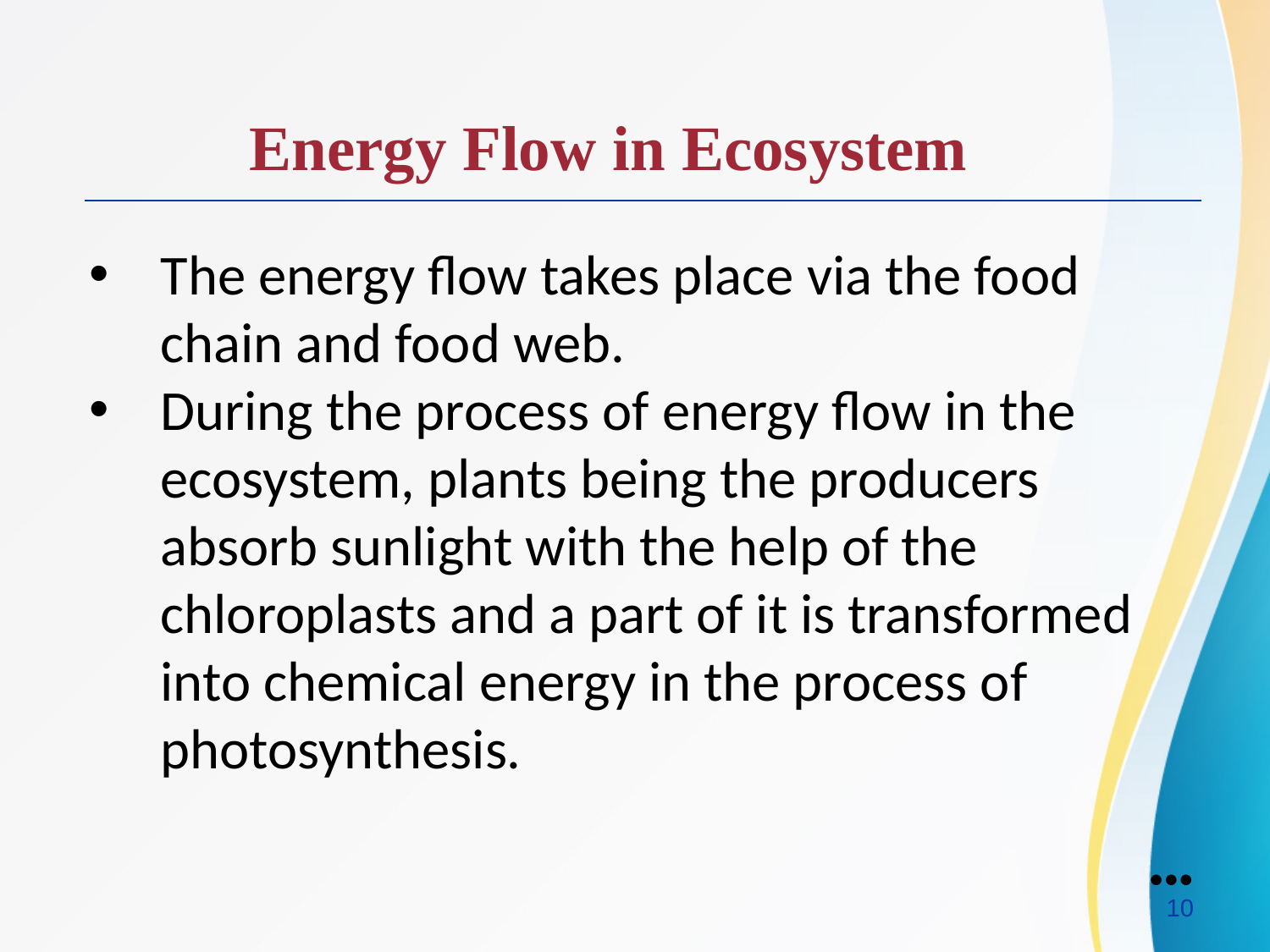

Energy Flow in Ecosystem
The energy flow takes place via the food chain and food web.
During the process of energy flow in the ecosystem, plants being the producers absorb sunlight with the help of the chloroplasts and a part of it is transformed into chemical energy in the process of photosynthesis.
●●●
10